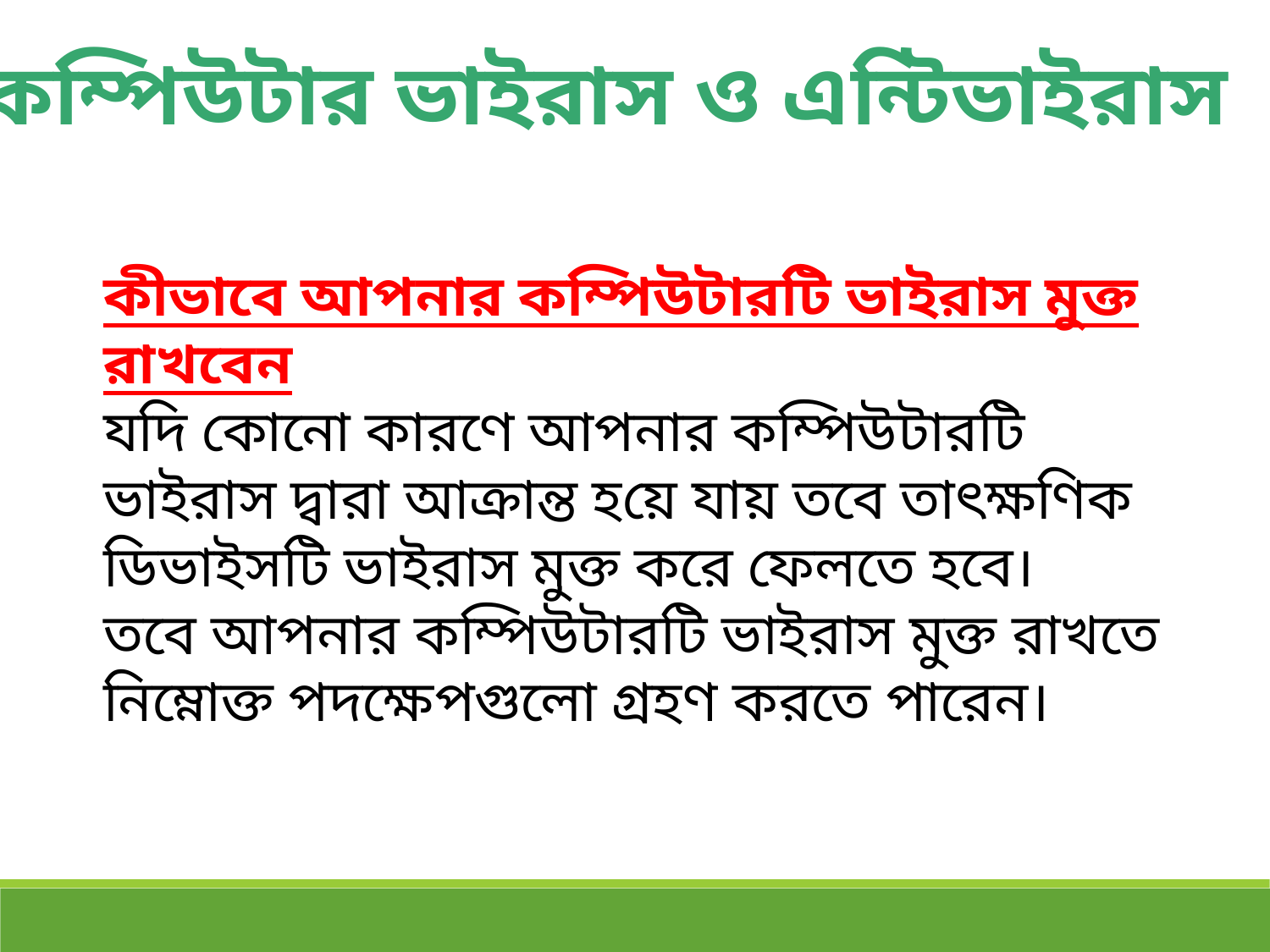

কম্পিউটার ভাইরাস ও এন্টিভাইরাস
কীভাবে আপনার কম্পিউটারটি ভাইরাস মুক্ত রাখবেন
যদি কোনো কারণে আপনার কম্পিউটারটি ভাইরাস দ্বারা আক্রান্ত হয়ে যায় তবে তাৎক্ষণিক ডিভাইসটি ভাইরাস মুক্ত করে ফেলতে হবে। তবে আপনার কম্পিউটারটি ভাইরাস মুক্ত রাখতে নিম্নোক্ত পদক্ষেপগুলো গ্রহণ করতে পারেন।